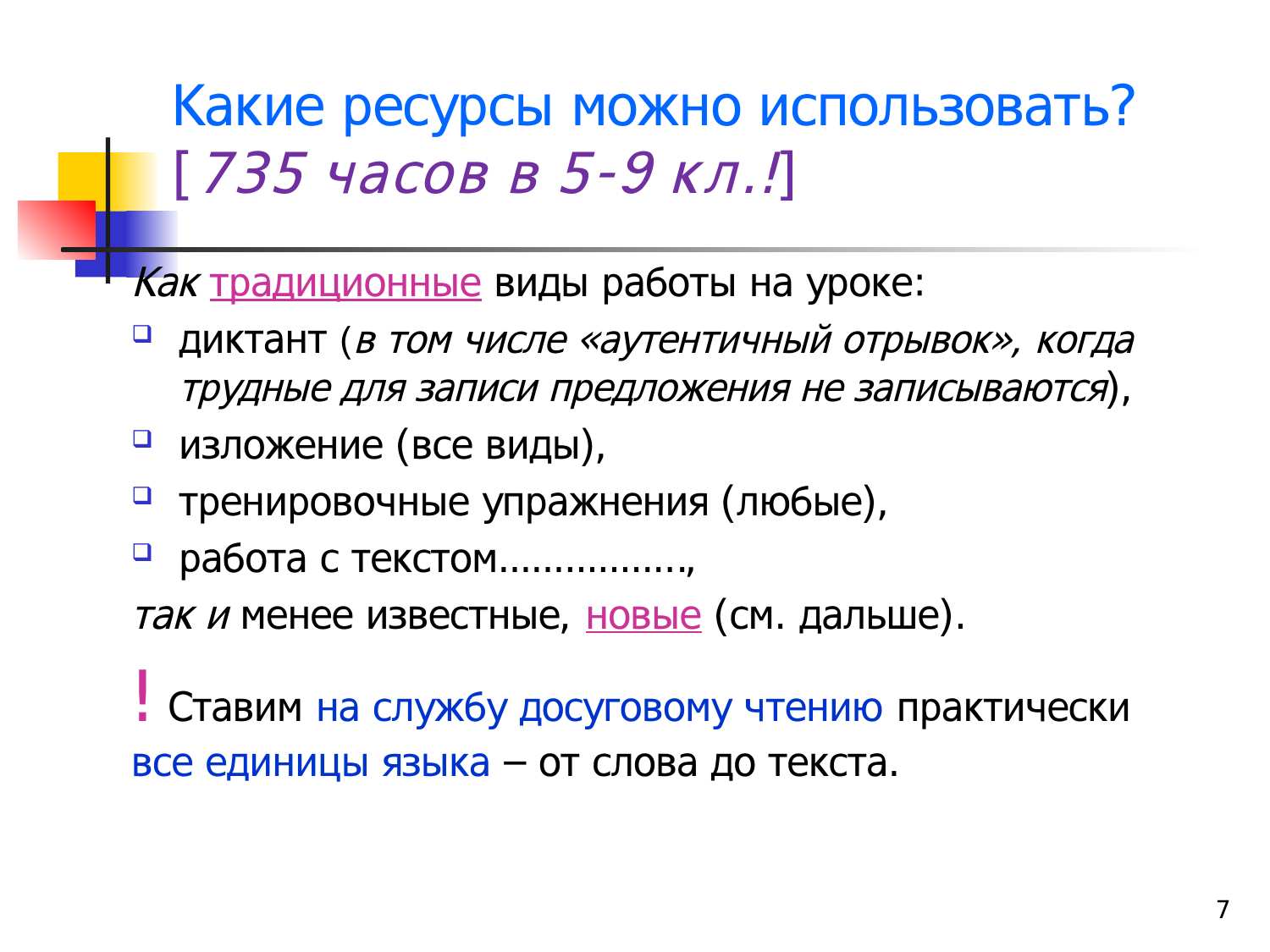

# Какие ресурсы можно использовать? [735 часов в 5-9 кл.!]
Как традиционные виды работы на уроке:
диктант (в том числе «аутентичный отрывок», когда трудные для записи предложения не записываются),
изложение (все виды),
тренировочные упражнения (любые),
работа с текстом……………..,
так и менее известные, новые (см. дальше).
! Ставим на службу досуговому чтению практически все единицы языка – от слова до текста.

7